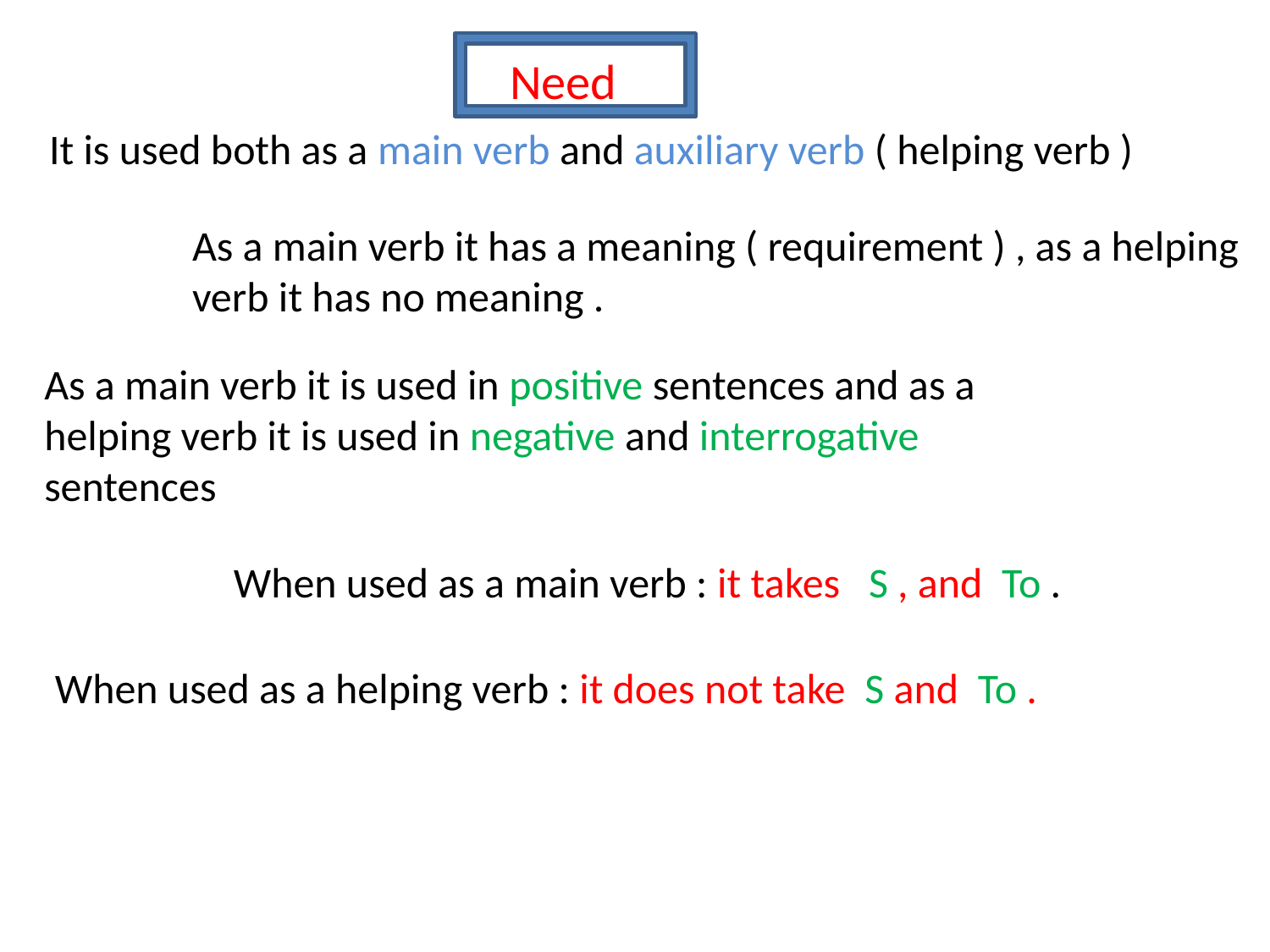

Need
It is used both as a main verb and auxiliary verb ( helping verb )
As a main verb it has a meaning ( requirement ) , as a helping verb it has no meaning .
As a main verb it is used in positive sentences and as a helping verb it is used in negative and interrogative sentences
When used as a main verb : it takes   S , and  To .
When used as a helping verb : it does not take  S and  To .